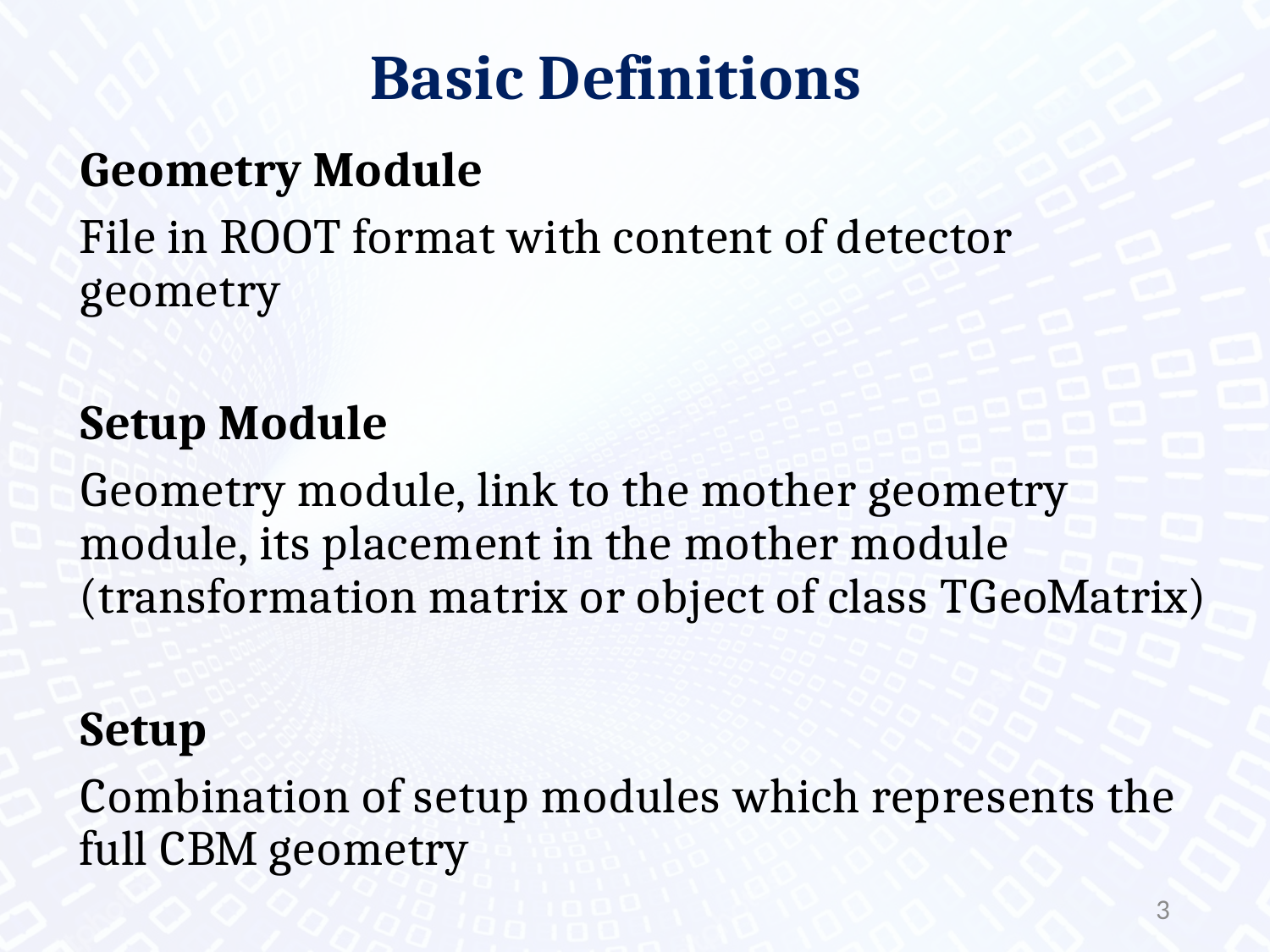

# Basic Definitions
Geometry Module
File in ROOT format with content of detector geometry

Setup Module
Geometry module, link to the mother geometry module, its placement in the mother module (transformation matrix or object of class TGeoMatrix)

Setup
Combination of setup modules which represents the full CBM geometry

3